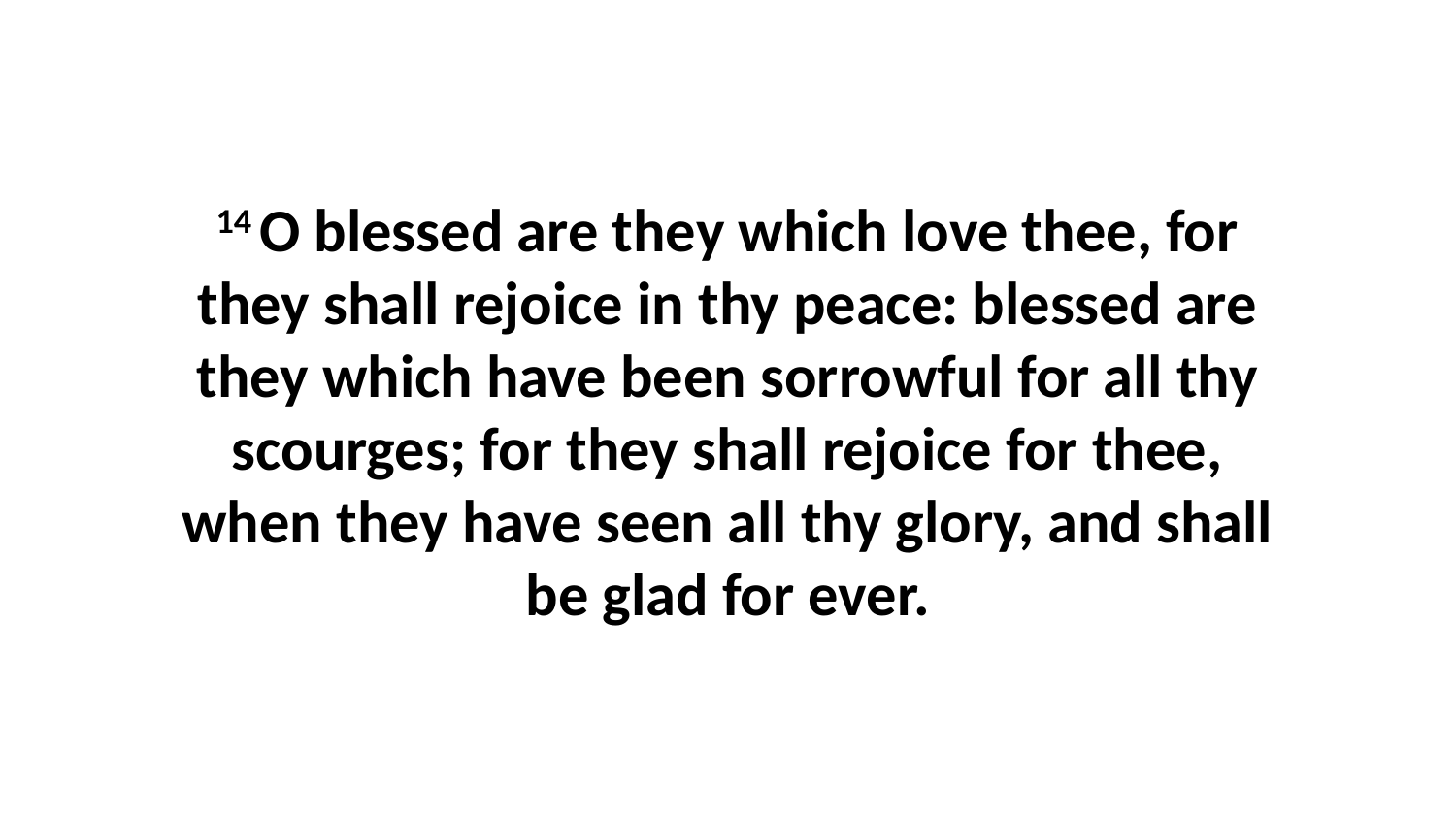

14 O blessed are they which love thee, for they shall rejoice in thy peace: blessed are they which have been sorrowful for all thy scourges; for they shall rejoice for thee, when they have seen all thy glory, and shall be glad for ever.